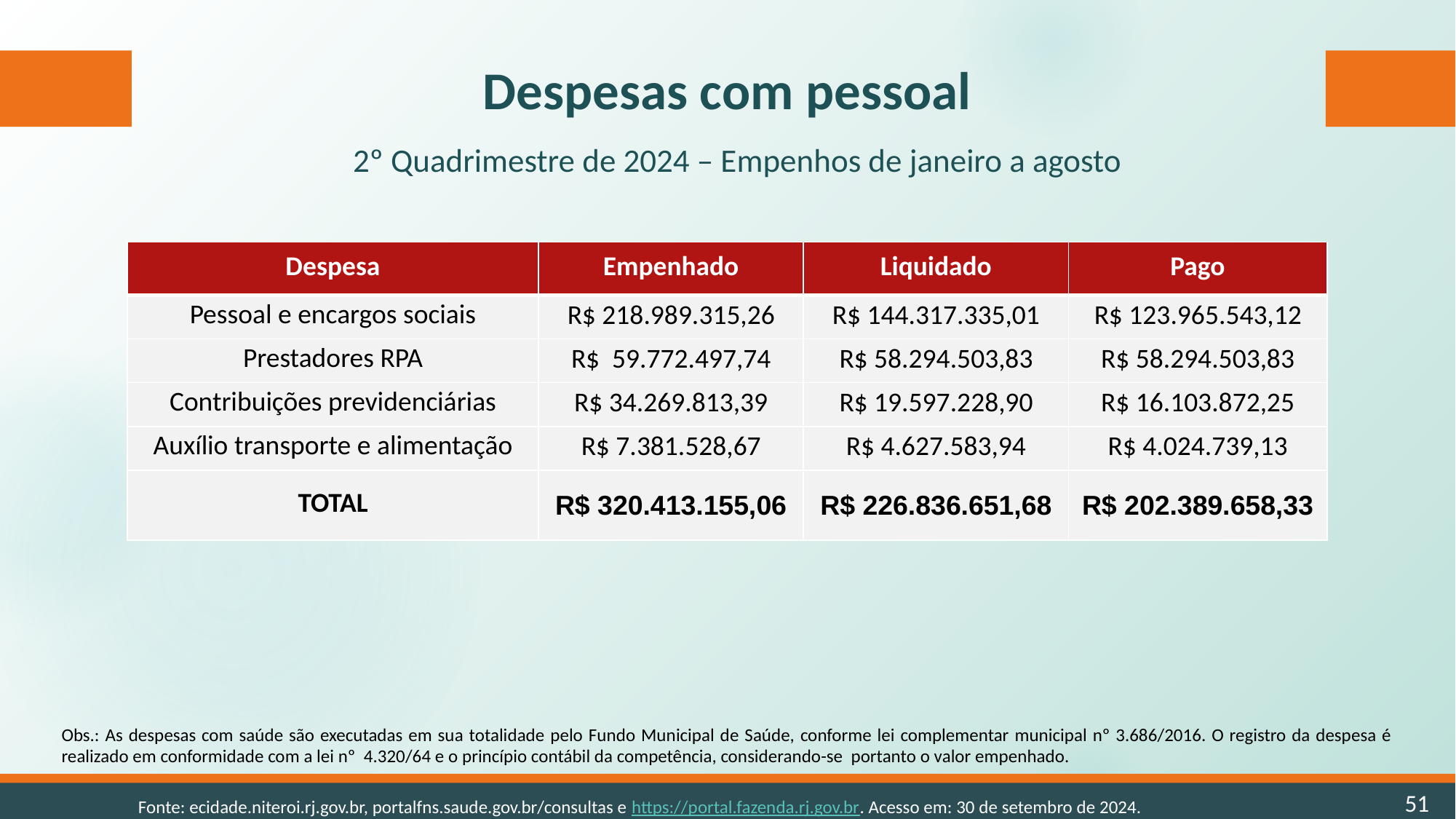

Despesas com pessoal
2º Quadrimestre de 2024 – Empenhos de janeiro a agosto
| Despesa | Empenhado | Liquidado | Pago |
| --- | --- | --- | --- |
| Pessoal e encargos sociais | R$ 218.989.315,26 | R$ 144.317.335,01 | R$ 123.965.543,12 |
| Prestadores RPA | R$ 59.772.497,74 | R$ 58.294.503,83 | R$ 58.294.503,83 |
| Contribuições previdenciárias | R$ 34.269.813,39 | R$ 19.597.228,90 | R$ 16.103.872,25 |
| Auxílio transporte e alimentação | R$ 7.381.528,67 | R$ 4.627.583,94 | R$ 4.024.739,13 |
| TOTAL | R$ 320.413.155,06 | R$ 226.836.651,68 | R$ 202.389.658,33 |
Obs.: As despesas com saúde são executadas em sua totalidade pelo Fundo Municipal de Saúde, conforme lei complementar municipal nº 3.686/2016. O registro da despesa é realizado em conformidade com a lei nº  4.320/64 e o princípio contábil da competência, considerando-se  portanto o valor empenhado.
51
Fonte: ecidade.niteroi.rj.gov.br, portalfns.saude.gov.br/consultas e https://portal.fazenda.rj.gov.br. Acesso em: 30 de setembro de 2024.